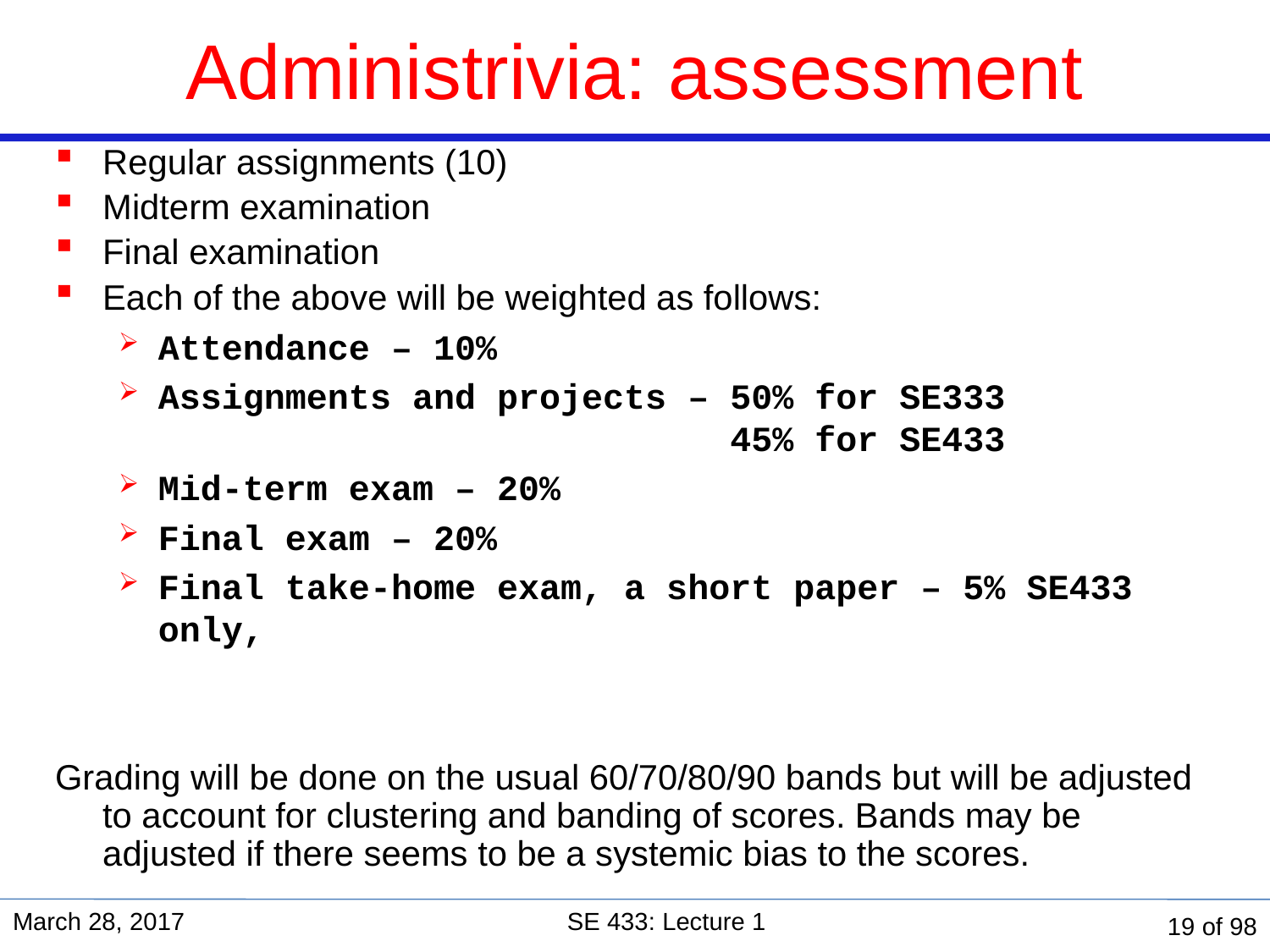

# Administrivia: assessment
Regular assignments (10)
Midterm examination
Final examination
Each of the above will be weighted as follows:
Attendance – 10%
Assignments and projects – 50% for SE333
                           45% for SE433
Mid-term exam – 20%
Final exam – 20%
Final take-home exam, a short paper – 5% SE433 only,

Grading will be done on the usual 60/70/80/90 bands but will be adjusted to account for clustering and banding of scores. Bands may be adjusted if there seems to be a systemic bias to the scores.
March 28, 2017
SE 433: Lecture 1
19 of 98